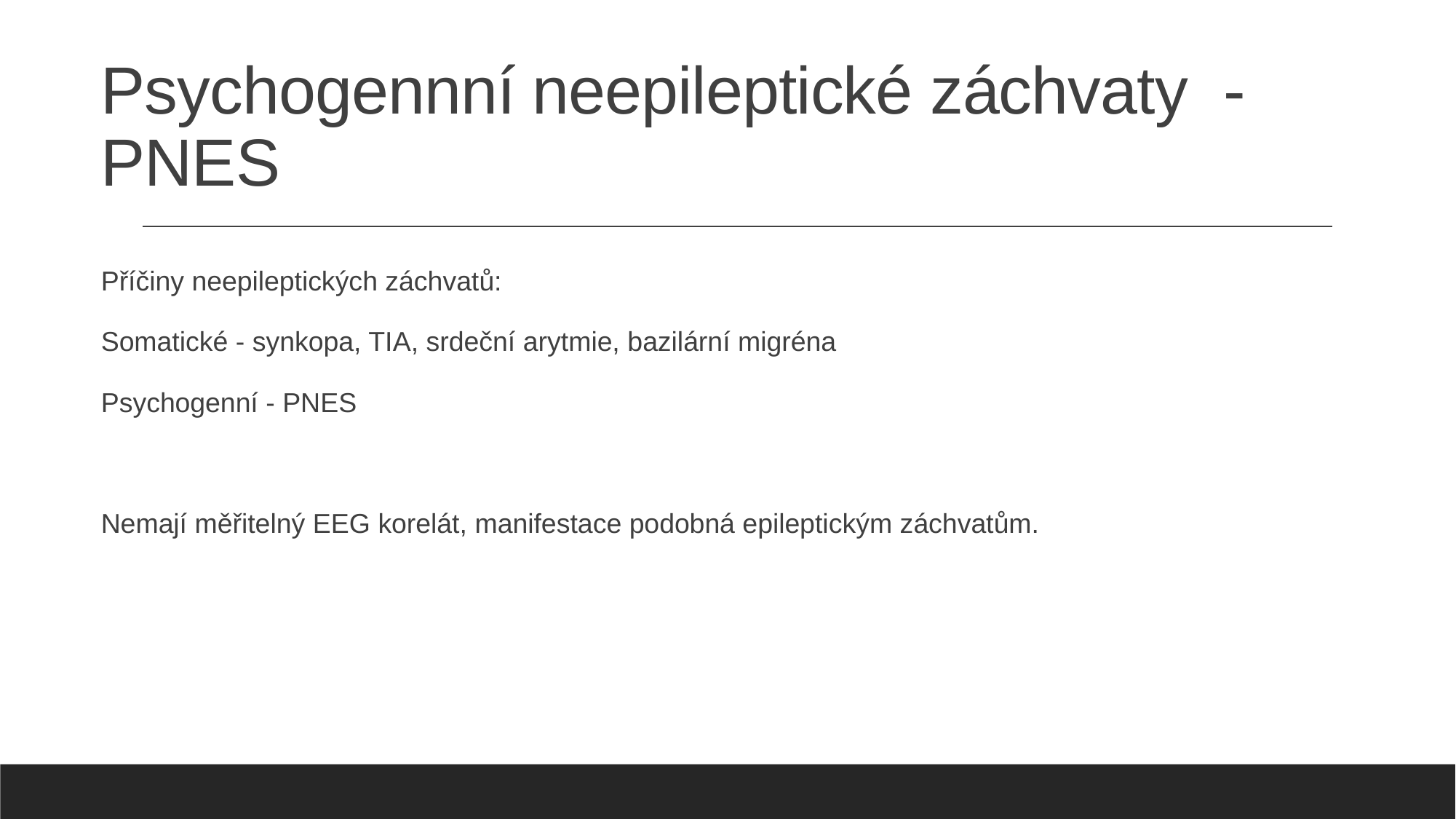

# Psychogennní neepileptické záchvaty  - PNES
Příčiny neepileptických záchvatů:
Somatické - synkopa, TIA, srdeční arytmie, bazilární migréna
Psychogenní - PNES

Nemají měřitelný EEG korelát, manifestace podobná epileptickým záchvatům.